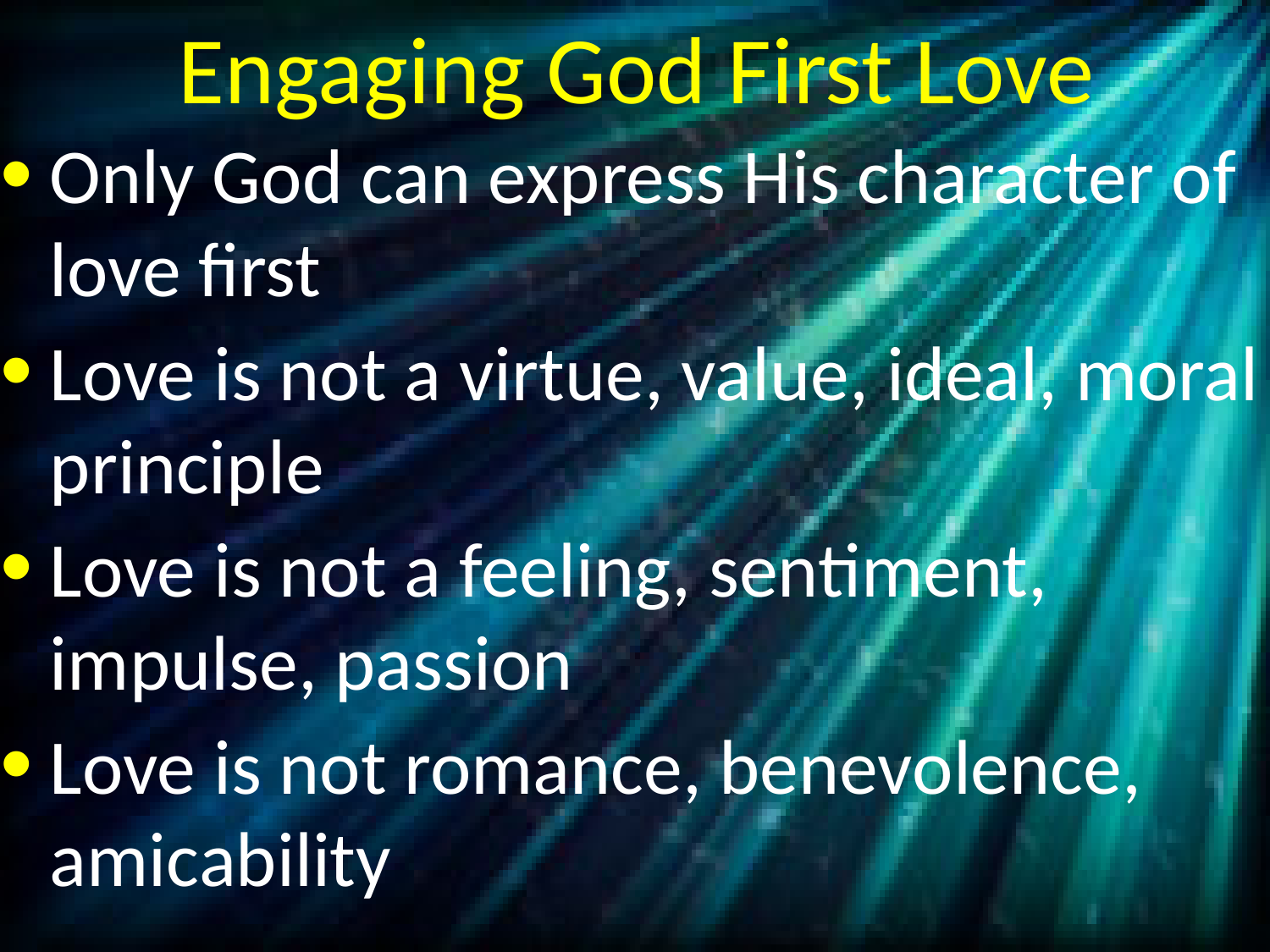

# Engaging God First Love
Only God can express His character of love first
Love is not a virtue, value, ideal, moral principle
Love is not a feeling, sentiment, impulse, passion
Love is not romance, benevolence, amicability